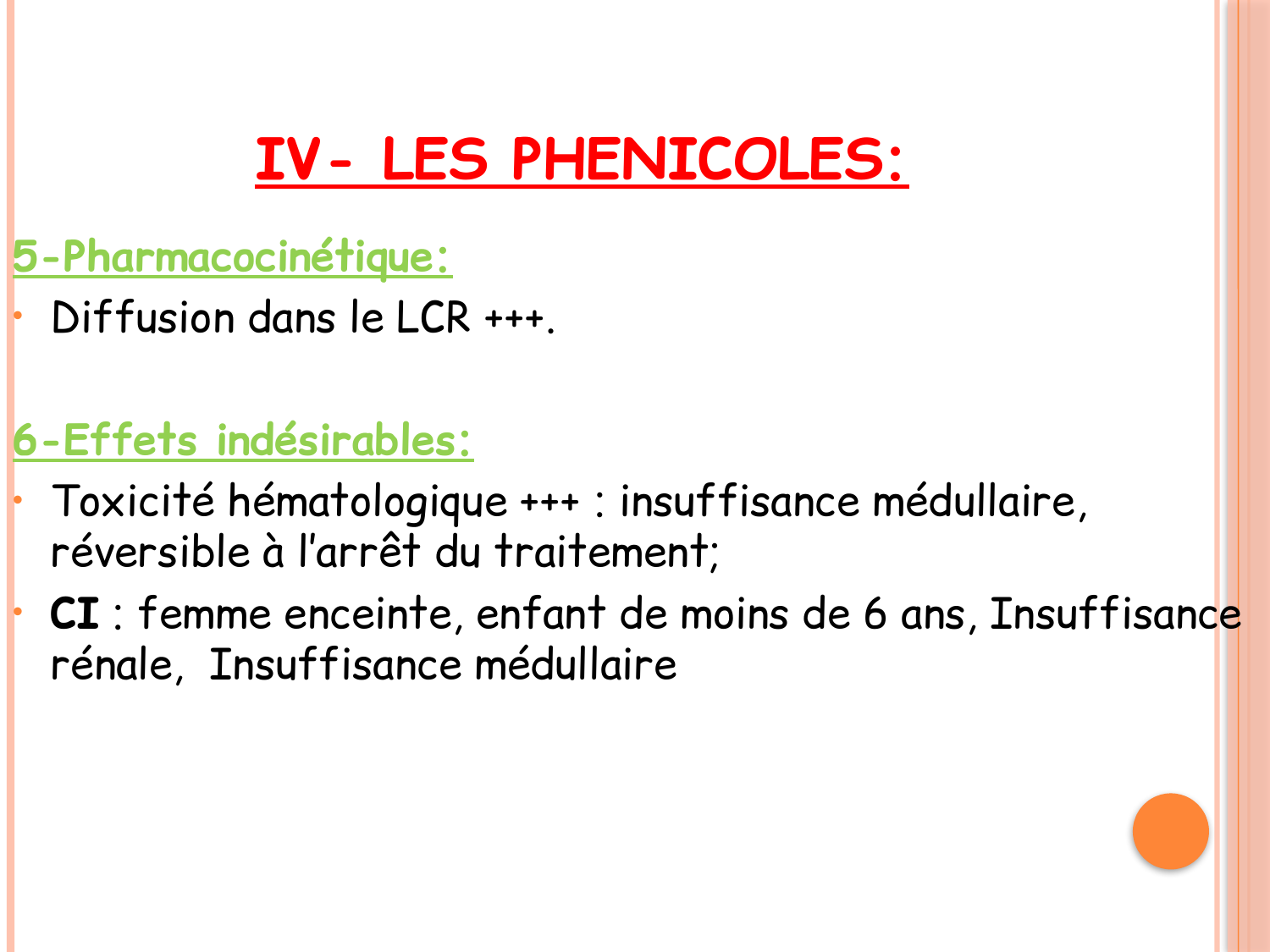

# IV- LES PHENICOLES:
5-Pharmacocinétique:
Diffusion dans le LCR +++.

6-Effets indésirables:
Toxicité hématologique +++ : insuffisance médullaire, réversible à l’arrêt du traitement;
CI : femme enceinte, enfant de moins de 6 ans, Insuffisance rénale,  Insuffisance médullaire